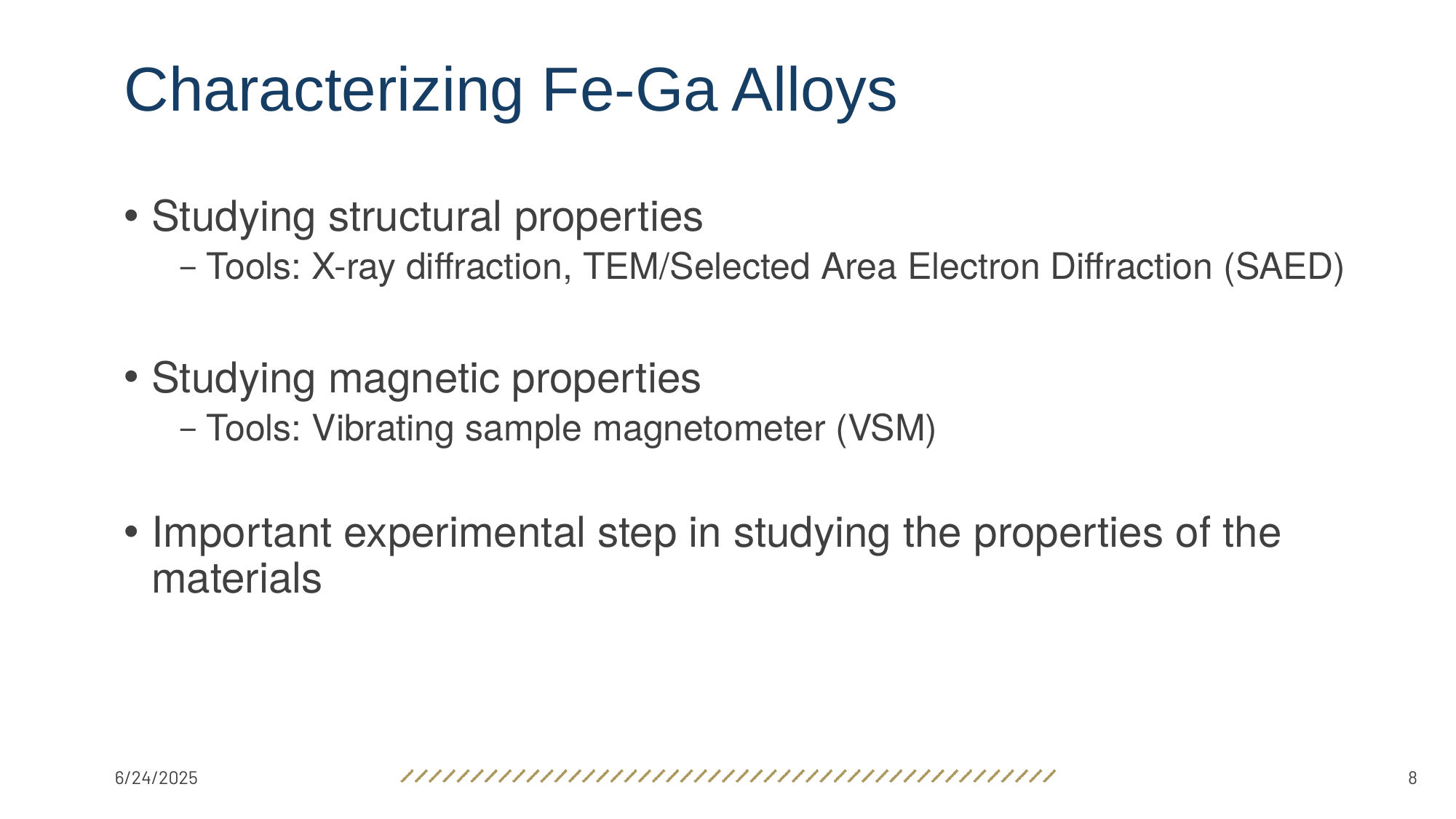

Characterizing Fe-Ga Alloys
Studying structural properties
Tools: X-ray diffraction, TEM/Selected Area Electron Diffraction (SAED)

Studying magnetic properties
Tools: Vibrating sample magnetometer (VSM)

Important experimental step in studying the properties of the materials
6/24/2025
8